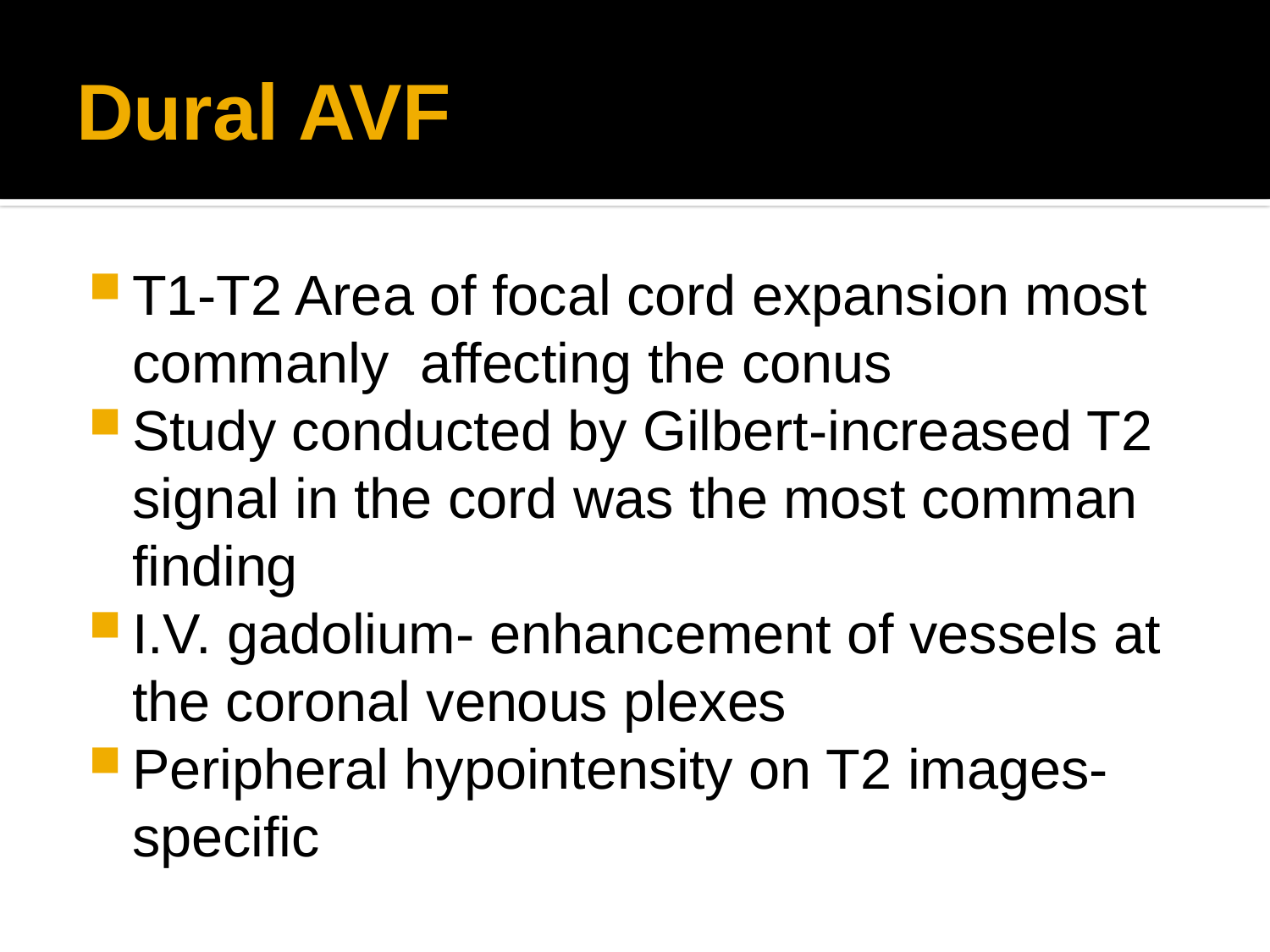

# Dural AVF
T1-T2 Area of focal cord expansion most commanly  affecting the conus
Study conducted by Gilbert-increased T2 signal in the cord was the most comman finding
I.V. gadolium- enhancement of vessels at the coronal venous plexes
Peripheral hypointensity on T2 images-specific